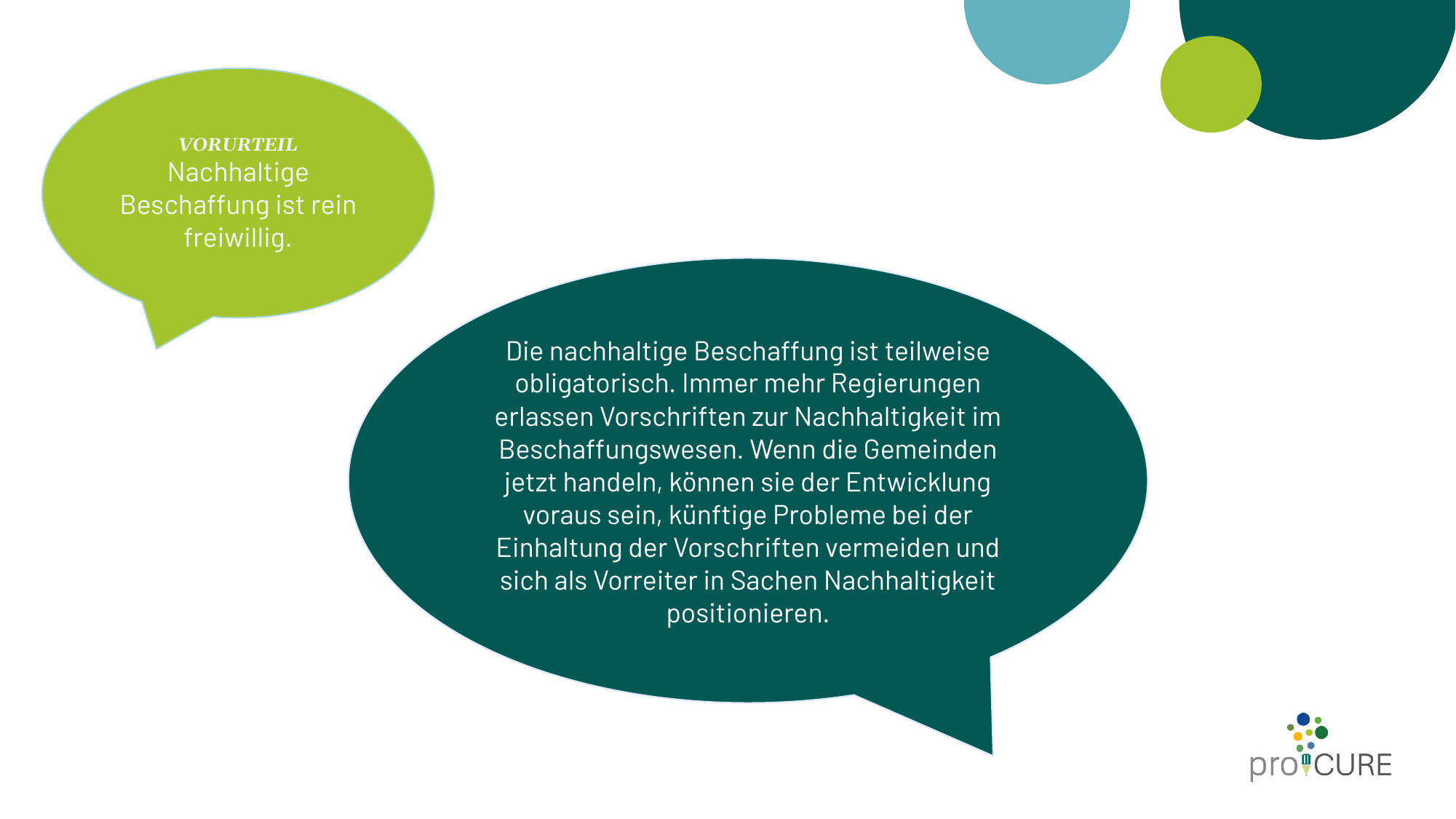

VORURTEIL
Nachhaltige Beschaffung ist rein freiwillig.
Die nachhaltige Beschaffung ist teilweise obligatorisch. Immer mehr Regierungen erlassen Vorschriften zur Nachhaltigkeit im Beschaffungswesen. Wenn die Gemeinden jetzt handeln, können sie der Entwicklung voraus sein, künftige Probleme bei der Einhaltung der Vorschriften vermeiden und sich als Vorreiter in Sachen Nachhaltigkeit positionieren.